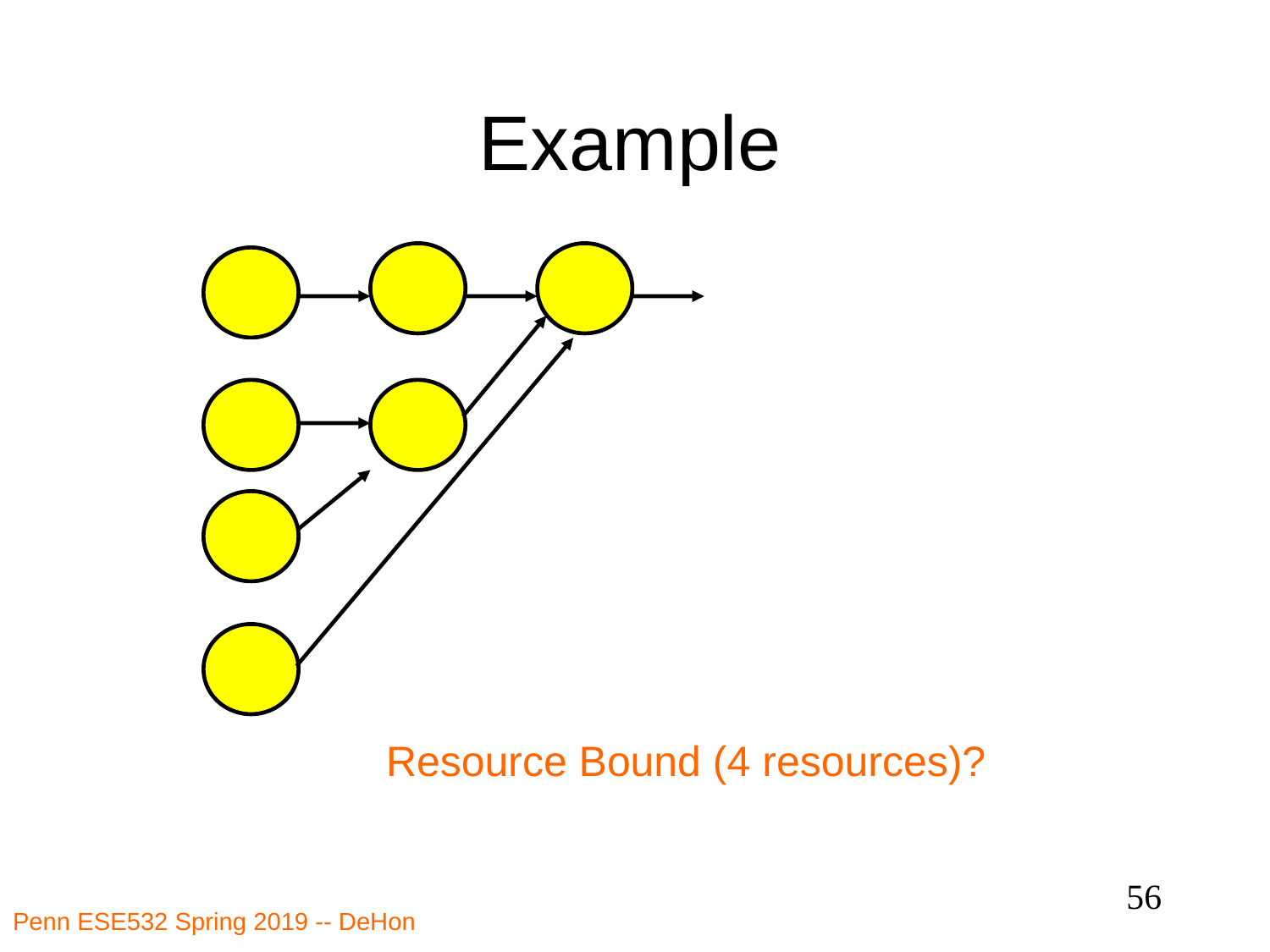

# Example

Resource Bound (4 resources)?

56
Penn ESE532 Spring 2019 -- DeHon